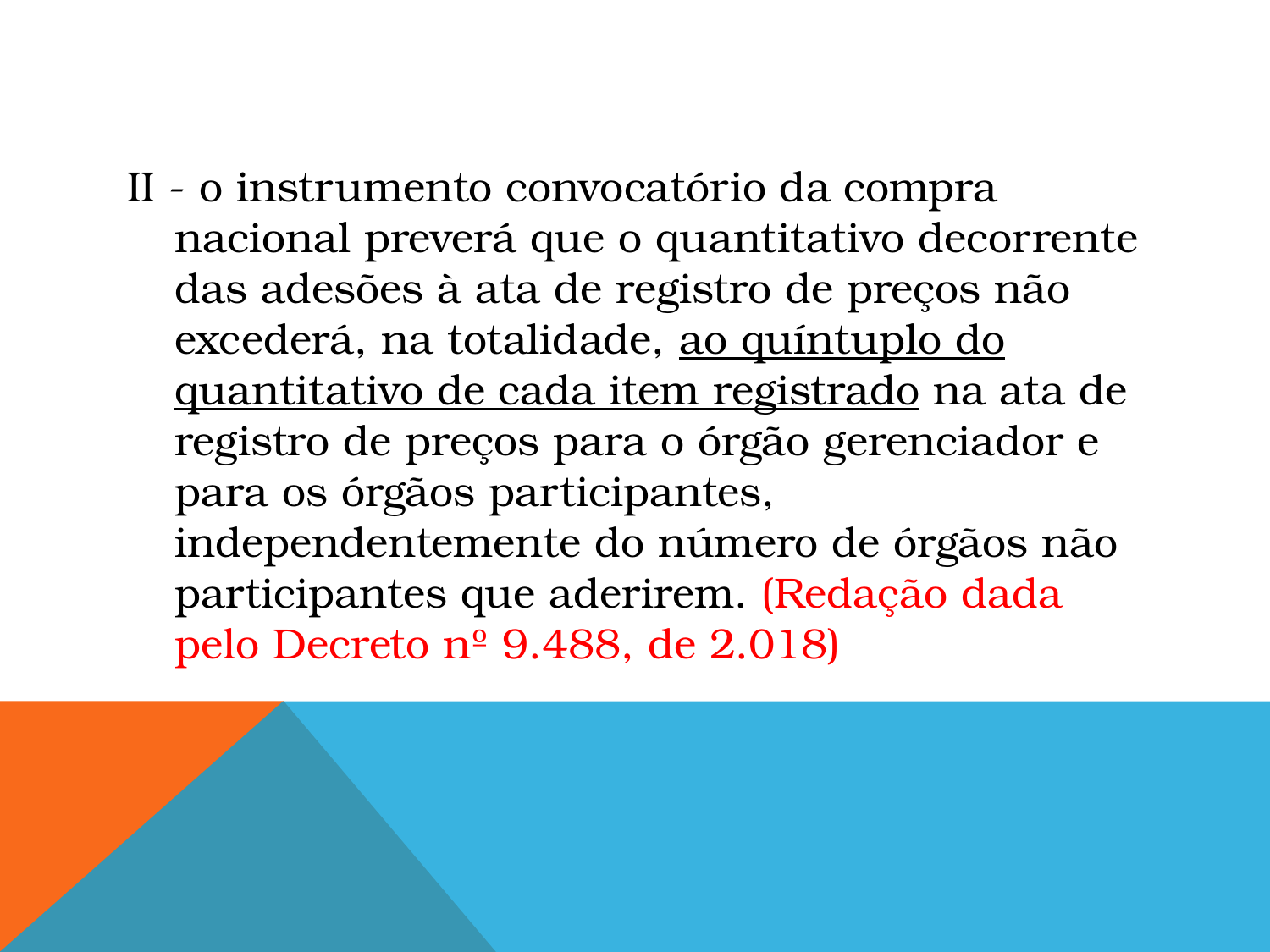

#
II - o instrumento convocatório da compra nacional preverá que o quantitativo decorrente das adesões à ata de registro de preços não excederá, na totalidade, ao quíntuplo do quantitativo de cada item registrado na ata de registro de preços para o órgão gerenciador e para os órgãos participantes, independentemente do número de órgãos não participantes que aderirem. (Redação dada pelo Decreto nº 9.488, de 2.018)